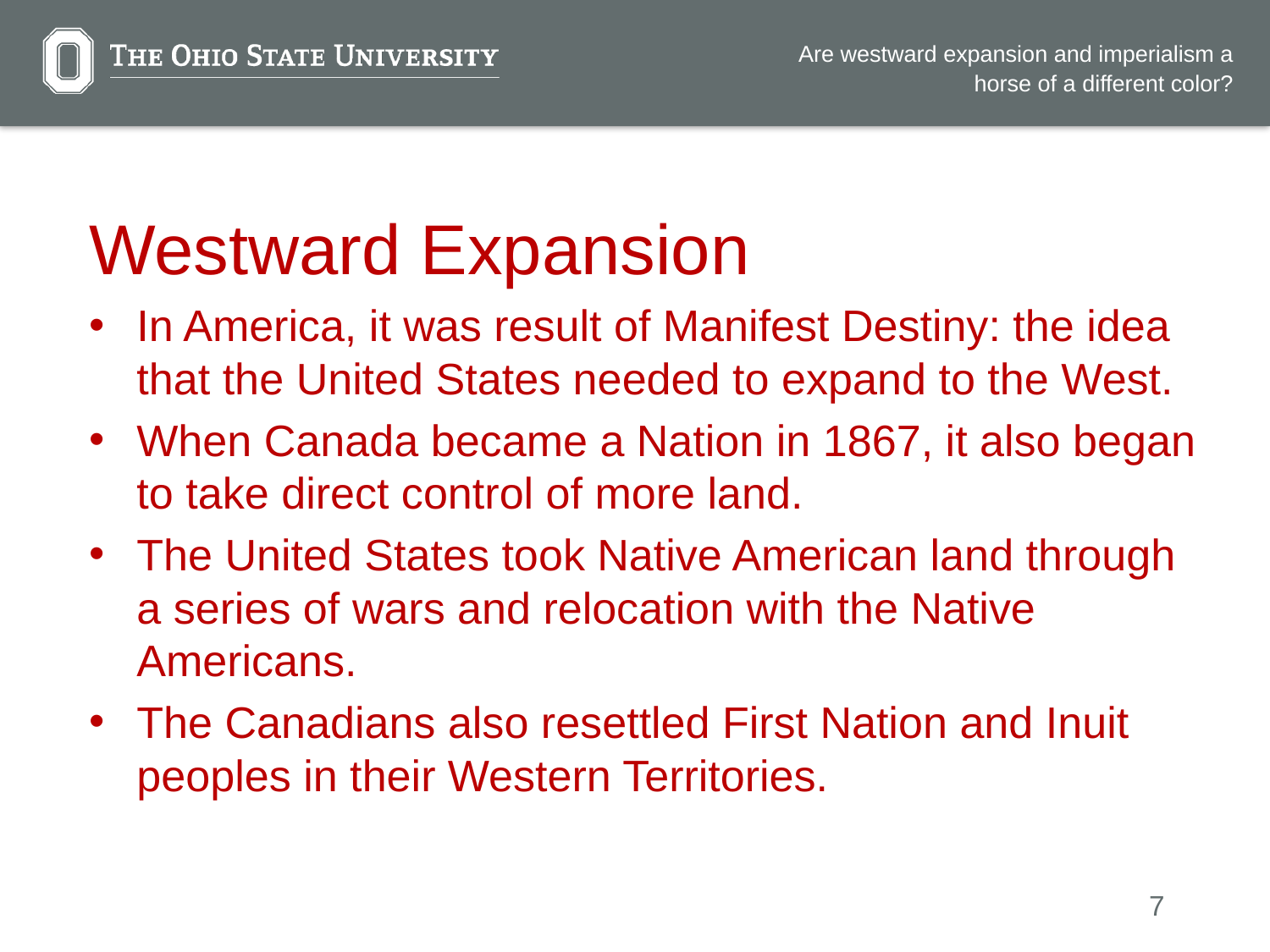

Are westward expansion and imperialism a horse of a different color?

Westward Expansion
In America, it was result of Manifest Destiny: the idea that the United States needed to expand to the West.
When Canada became a Nation in 1867, it also began to take direct control of more land.
The United States took Native American land through a series of wars and relocation with the Native Americans.
The Canadians also resettled First Nation and Inuit peoples in their Western Territories.